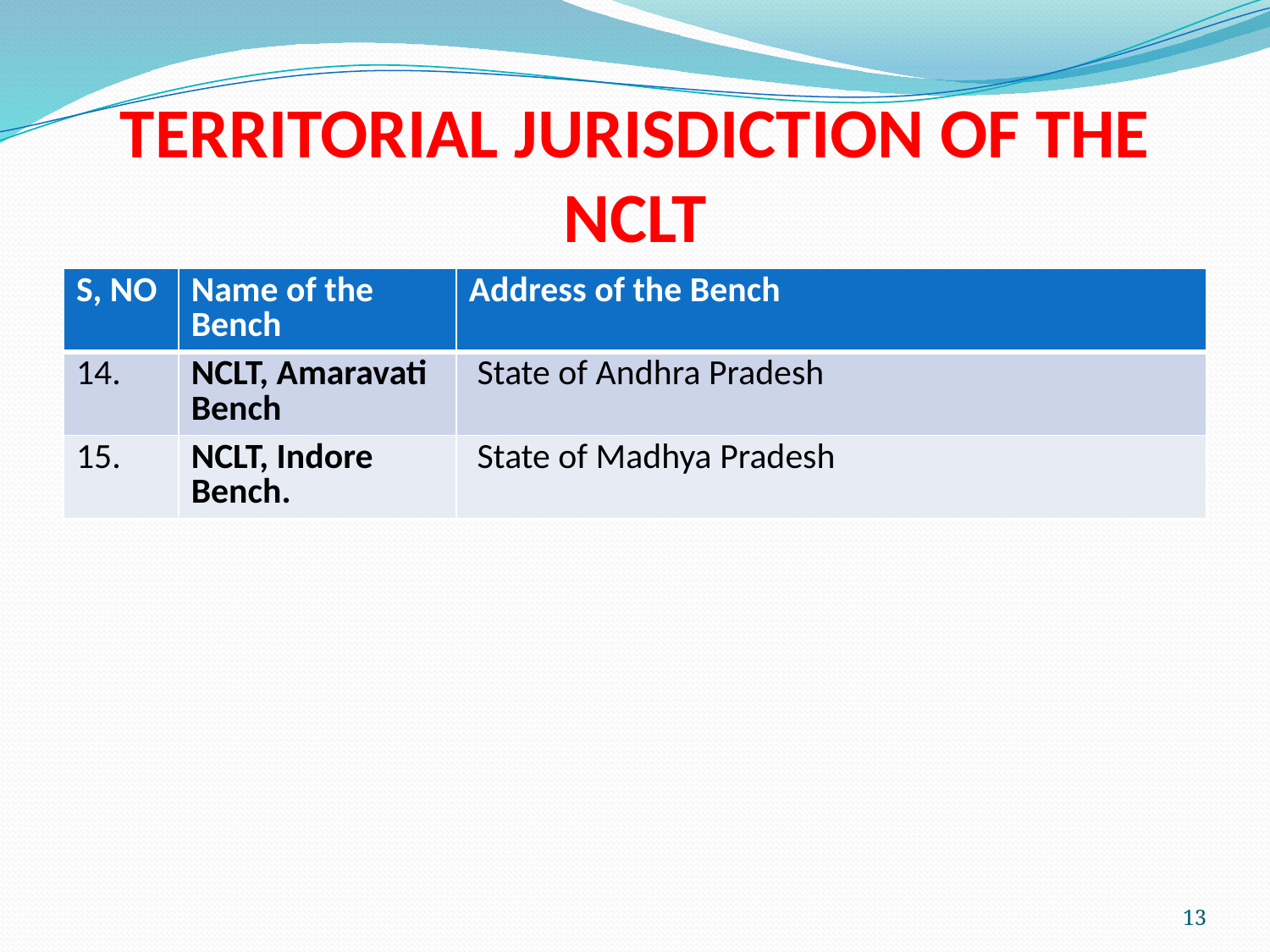

# TERRITORIAL JURISDICTION OF THE NCLT
| S, NO | Name of the Bench | Address of the Bench |
| --- | --- | --- |
| 14. | NCLT, Amaravati Bench | State of Andhra Pradesh |
| 15. | NCLT, Indore Bench. | State of Madhya Pradesh |
13